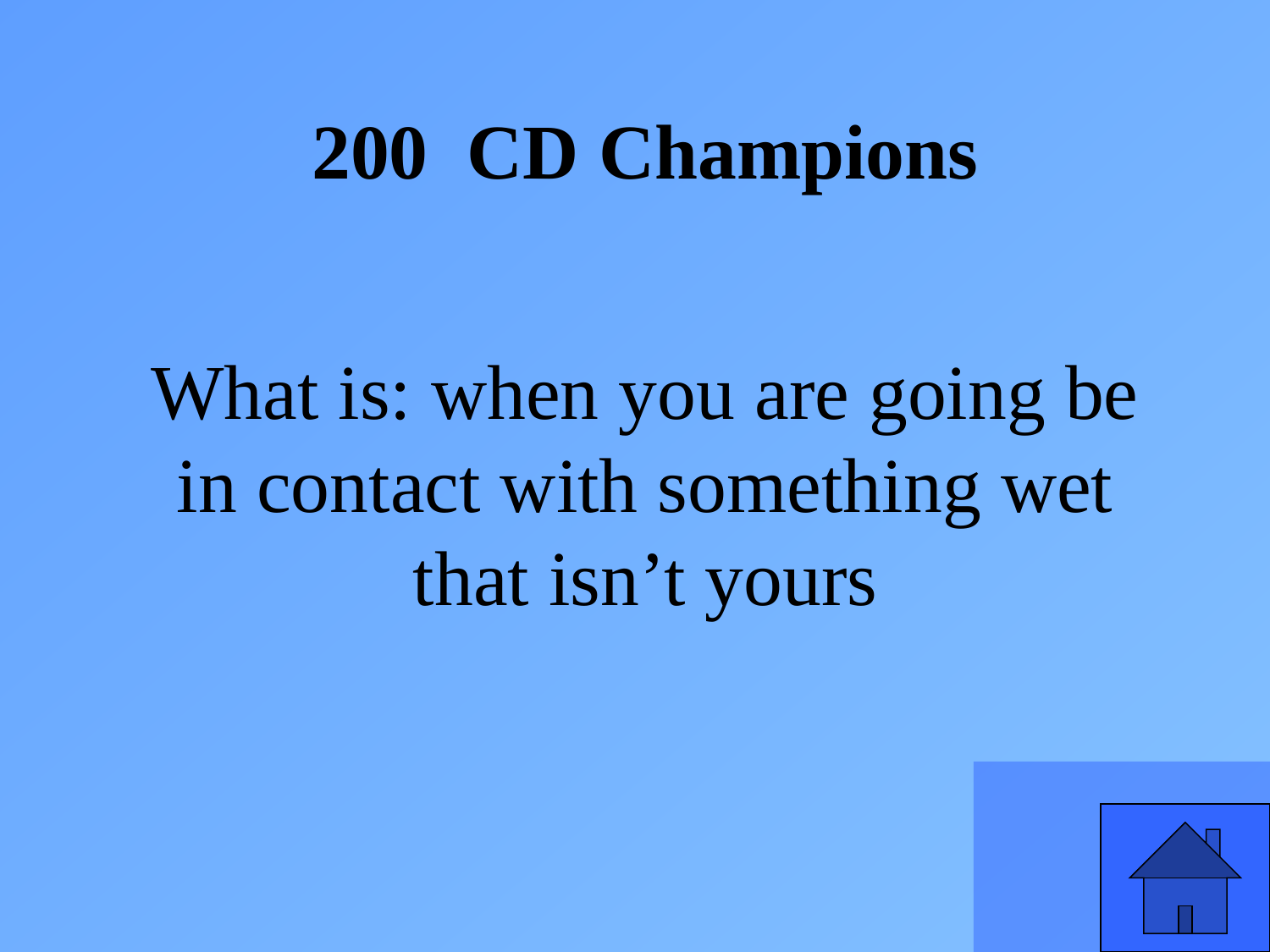

200  CD Champions
What is: when you are going be in contact with something wet that isn’t yours

45